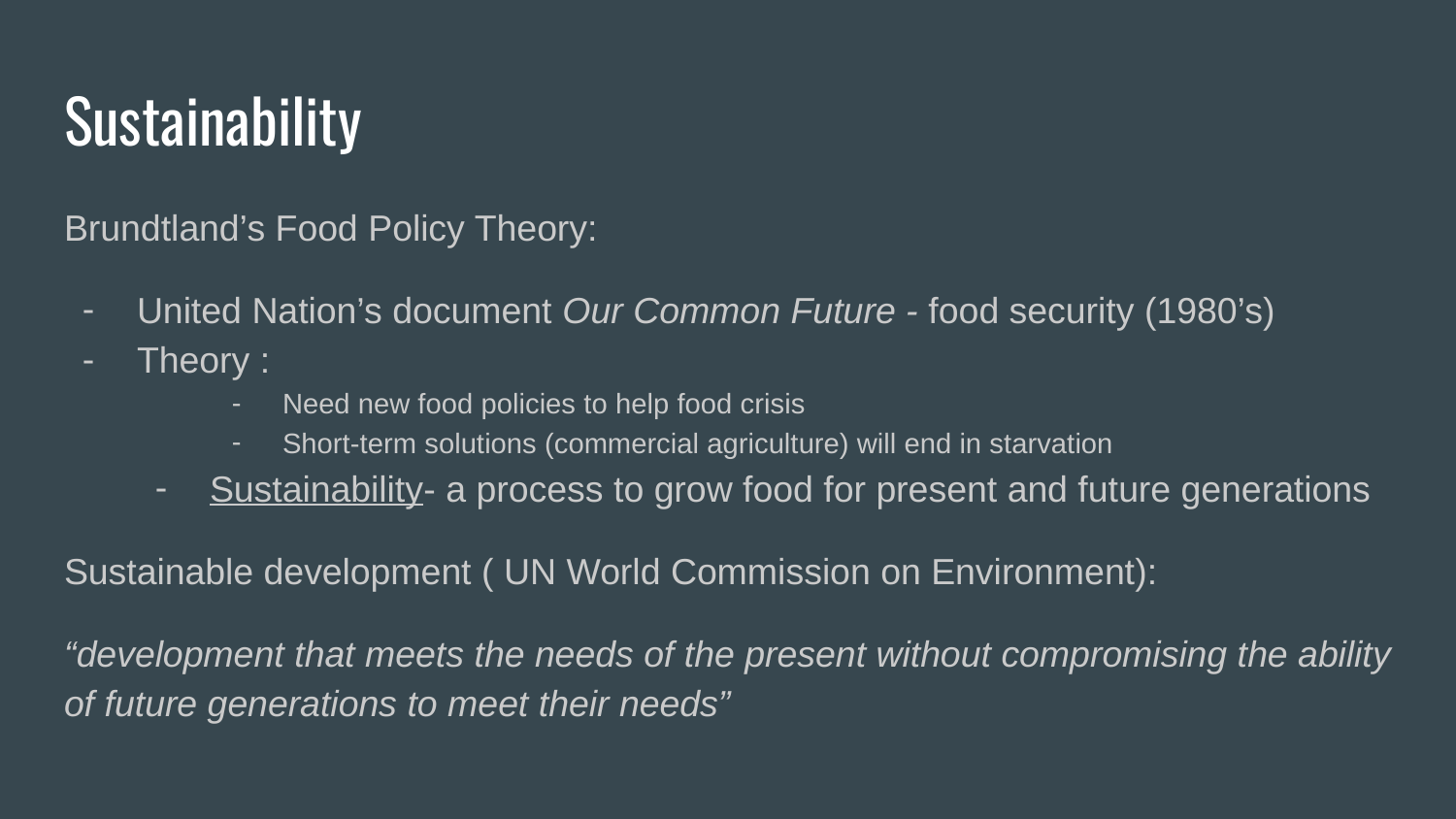

# Sustainability
Brundtland’s Food Policy Theory:
United Nation’s document Our Common Future - food security (1980’s)
Theory :
Need new food policies to help food crisis
Short-term solutions (commercial agriculture) will end in starvation
Sustainability- a process to grow food for present and future generations
Sustainable development ( UN World Commission on Environment):
“development that meets the needs of the present without compromising the ability of future generations to meet their needs”